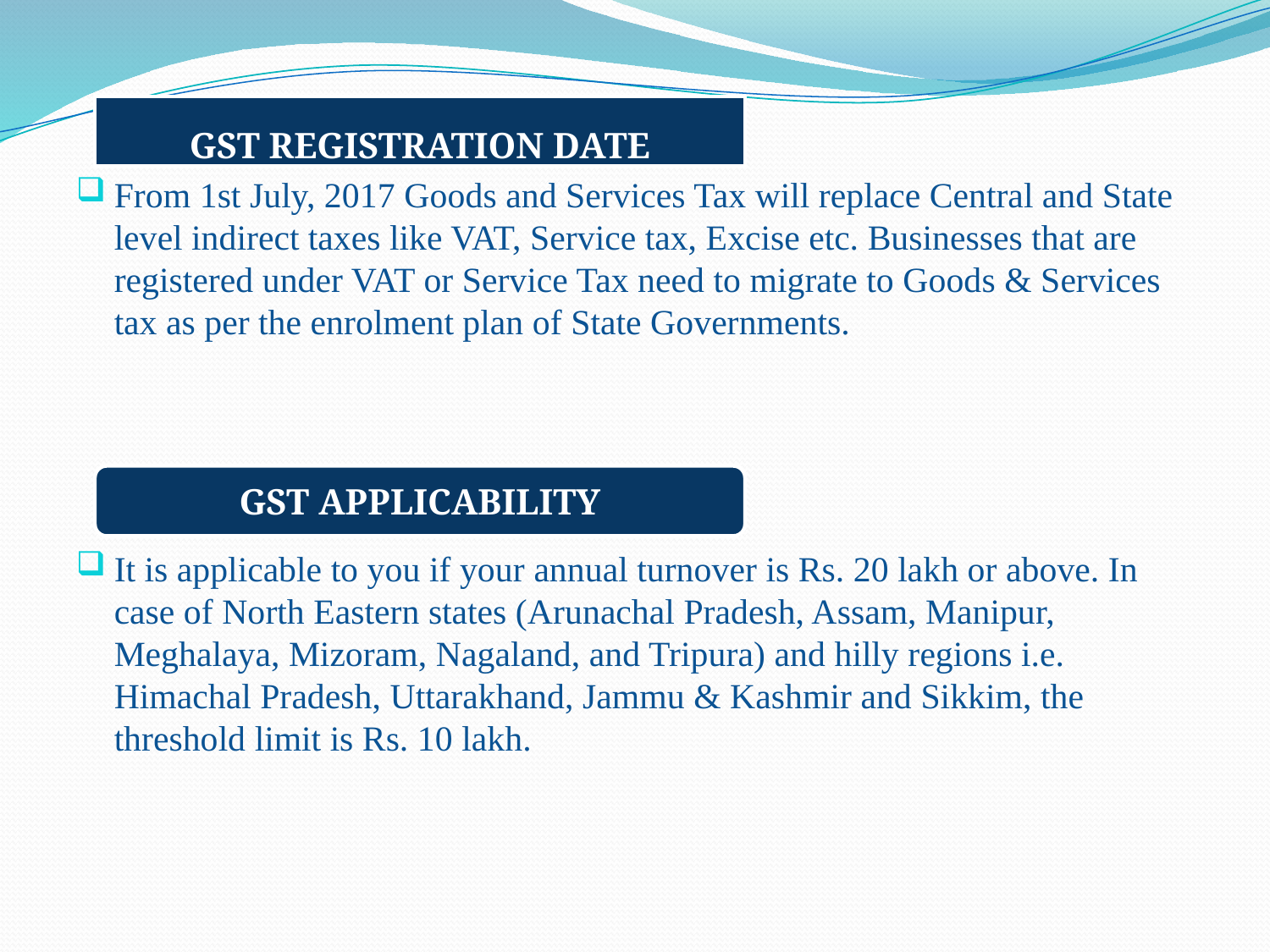

# GST REGISTRATION DATE
From 1st July, 2017 Goods and Services Tax will replace Central and State level indirect taxes like VAT, Service tax, Excise etc. Businesses that are registered under VAT or Service Tax need to migrate to Goods & Services tax as per the enrolment plan of State Governments.

It is applicable to you if your annual turnover is Rs. 20 lakh or above. In case of North Eastern states (Arunachal Pradesh, Assam, Manipur, Meghalaya, Mizoram, Nagaland, and Tripura) and hilly regions i.e. Himachal Pradesh, Uttarakhand, Jammu & Kashmir and Sikkim, the threshold limit is Rs. 10 lakh.
GST APPLICABILITY